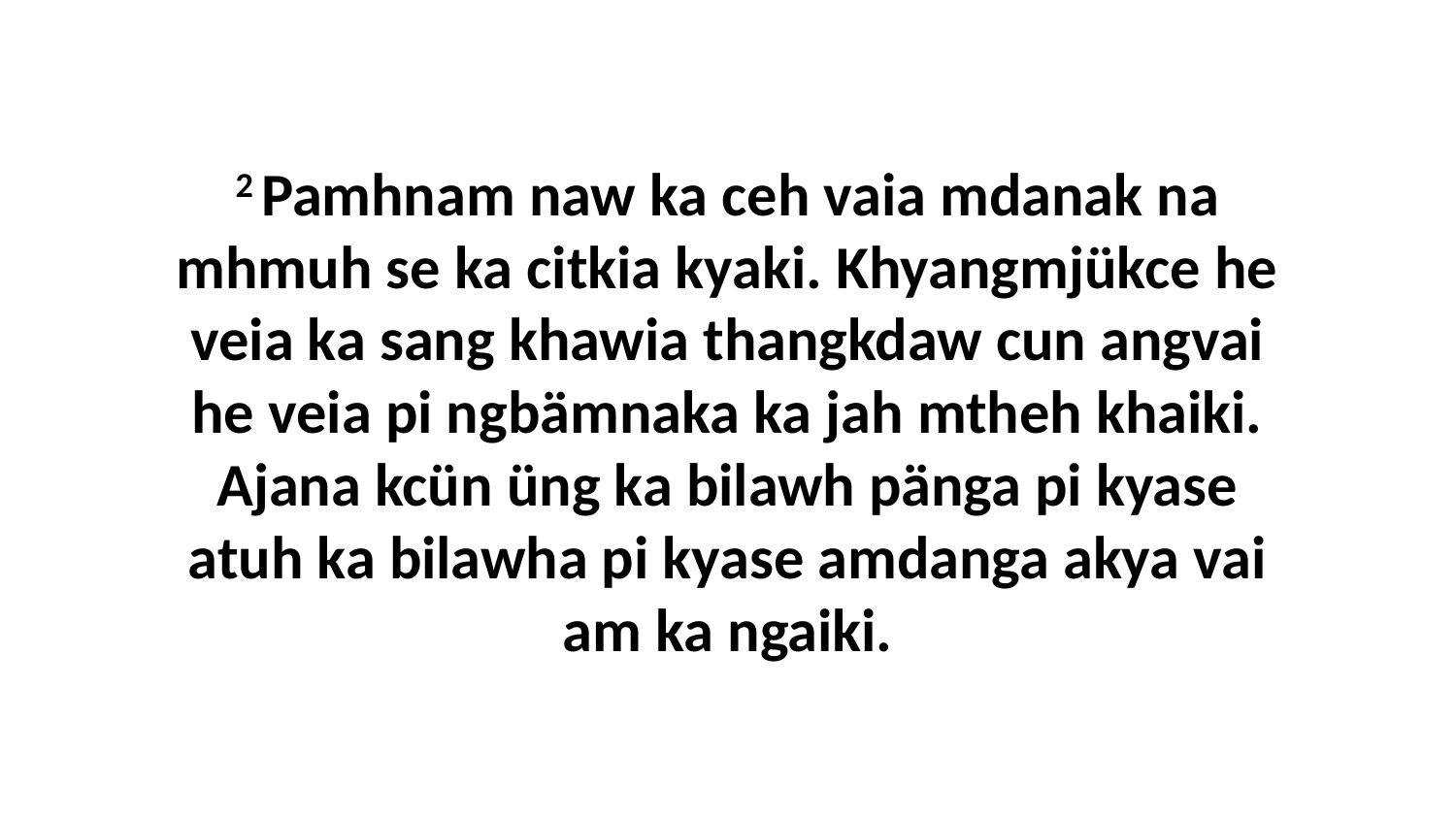

2 Pamhnam naw ka ceh vaia mdanak na mhmuh se ka citkia kyaki. Khyangmjükce he veia ka sang khawia thangkdaw cun angvai he veia pi ngbämnaka ka jah mtheh khaiki. Ajana kcün üng ka bilawh pänga pi kyase atuh ka bilawha pi kyase amdanga akya vai am ka ngaiki.